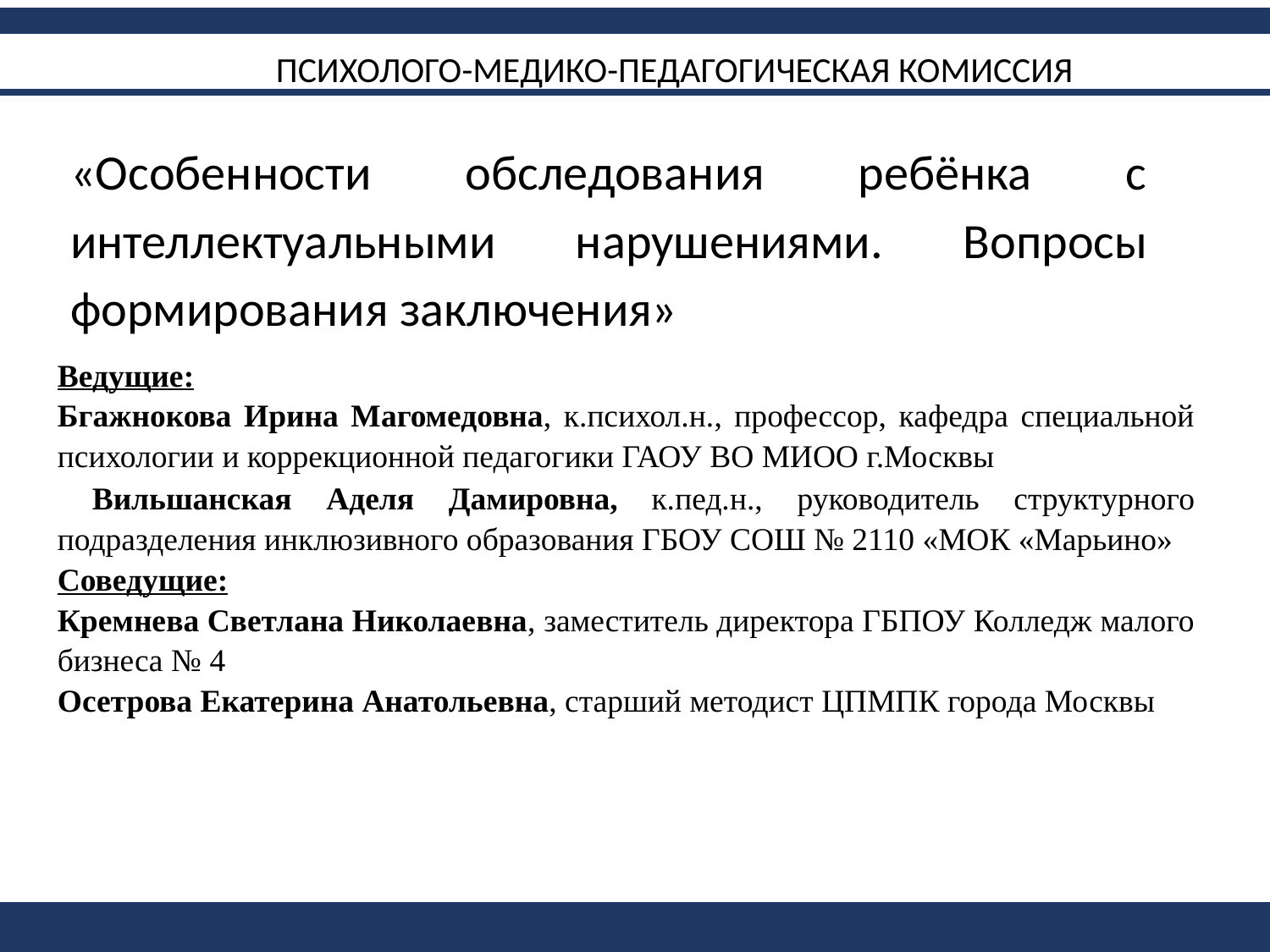

# ПСИХОЛОГО-МЕДИКО-ПЕДАГОГИЧЕСКАЯ КОМИССИЯ

«Особенности обследования ребёнка с интеллектуальными нарушениями. Вопросы формирования заключения»

| Ведущие: Бгажнокова Ирина Магомедовна, к.психол.н., профессор, кафедра специальной психологии и коррекционной педагогики ГАОУ ВО МИОО г.Москвы Вильшанская Аделя Дамировна, к.пед.н., руководитель структурного подразделения инклюзивного образования ГБОУ СОШ № 2110 «МОК «Марьино» Соведущие: Кремнева Светлана Николаевна, заместитель директора ГБПОУ Колледж малого бизнеса № 4 Осетрова Екатерина Анатольевна, старший методист ЦПМПК города Москвы |
| --- |